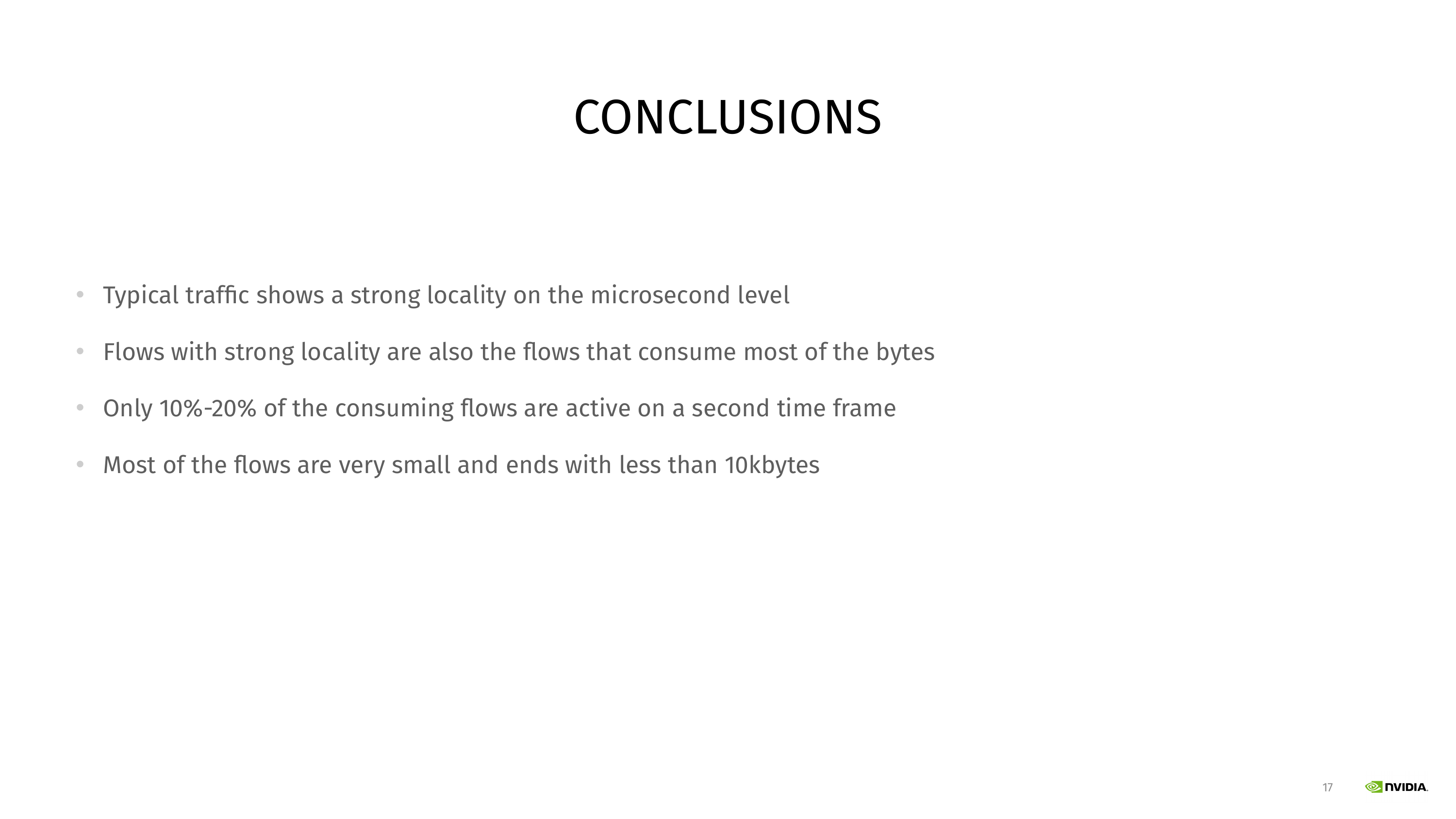

# Conclusions
Typical traffic shows a strong locality on the microsecond level
Flows with strong locality are also the flows that consume most of the bytes
Only 10%-20% of the consuming flows are active on a second time frame
Most of the flows are very small and ends with less than 10kbytes